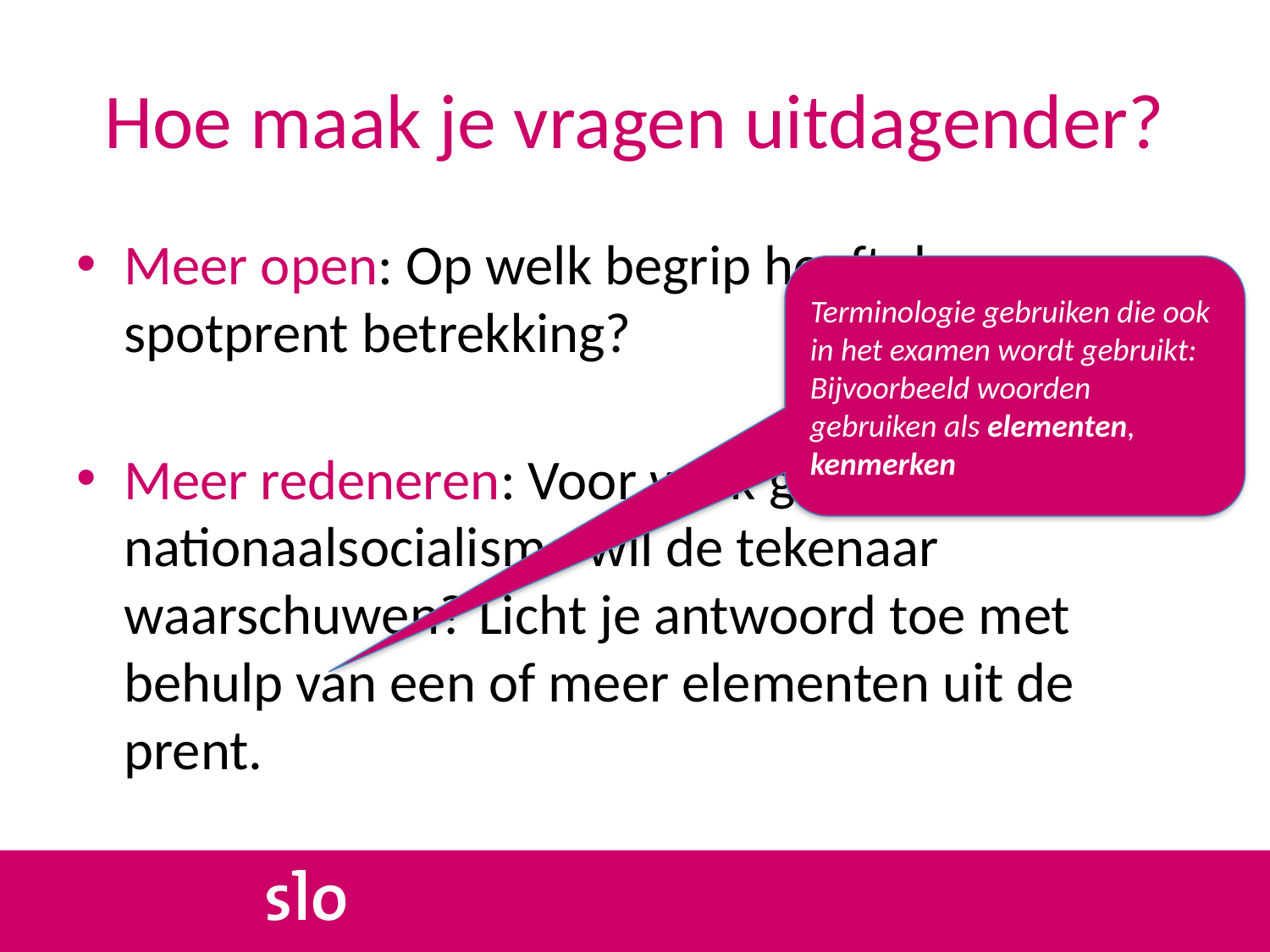

# Hoe maak je vragen uitdagender?
Meer open: Op welk begrip heeft deze spotprent betrekking?
Meer redeneren: Voor welk gevaar van het nationaalsocialisme wil de tekenaar waarschuwen? Licht je antwoord toe met behulp van een of meer elementen uit de prent.
Terminologie gebruiken die ook in het examen wordt gebruikt: Bijvoorbeeld woorden gebruiken als elementen, kenmerken